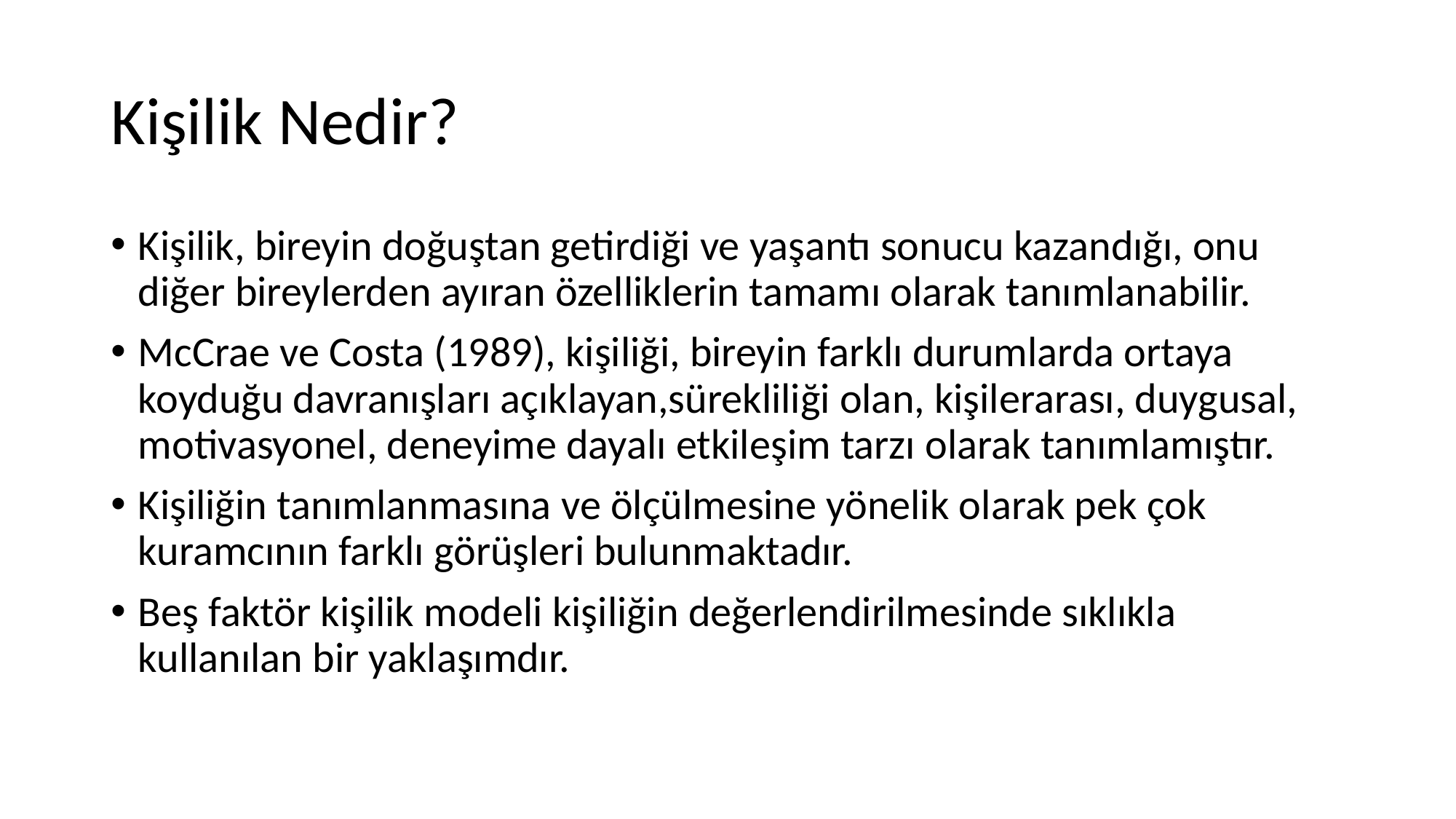

# Kişilik Nedir?
Kişilik, bireyin doğuştan getirdiği ve yaşantı sonucu kazandığı, onu diğer bireylerden ayıran özelliklerin tamamı olarak tanımlanabilir.
McCrae ve Costa (1989), kişiliği, bireyin farklı durumlarda ortaya koyduğu davranışları açıklayan,sürekliliği olan, kişilerarası, duygusal, motivasyonel, deneyime dayalı etkileşim tarzı olarak tanımlamıştır.
Kişiliğin tanımlanmasına ve ölçülmesine yönelik olarak pek çok kuramcının farklı görüşleri bulunmaktadır.
Beş faktör kişilik modeli kişiliğin değerlendirilmesinde sıklıkla kullanılan bir yaklaşımdır.